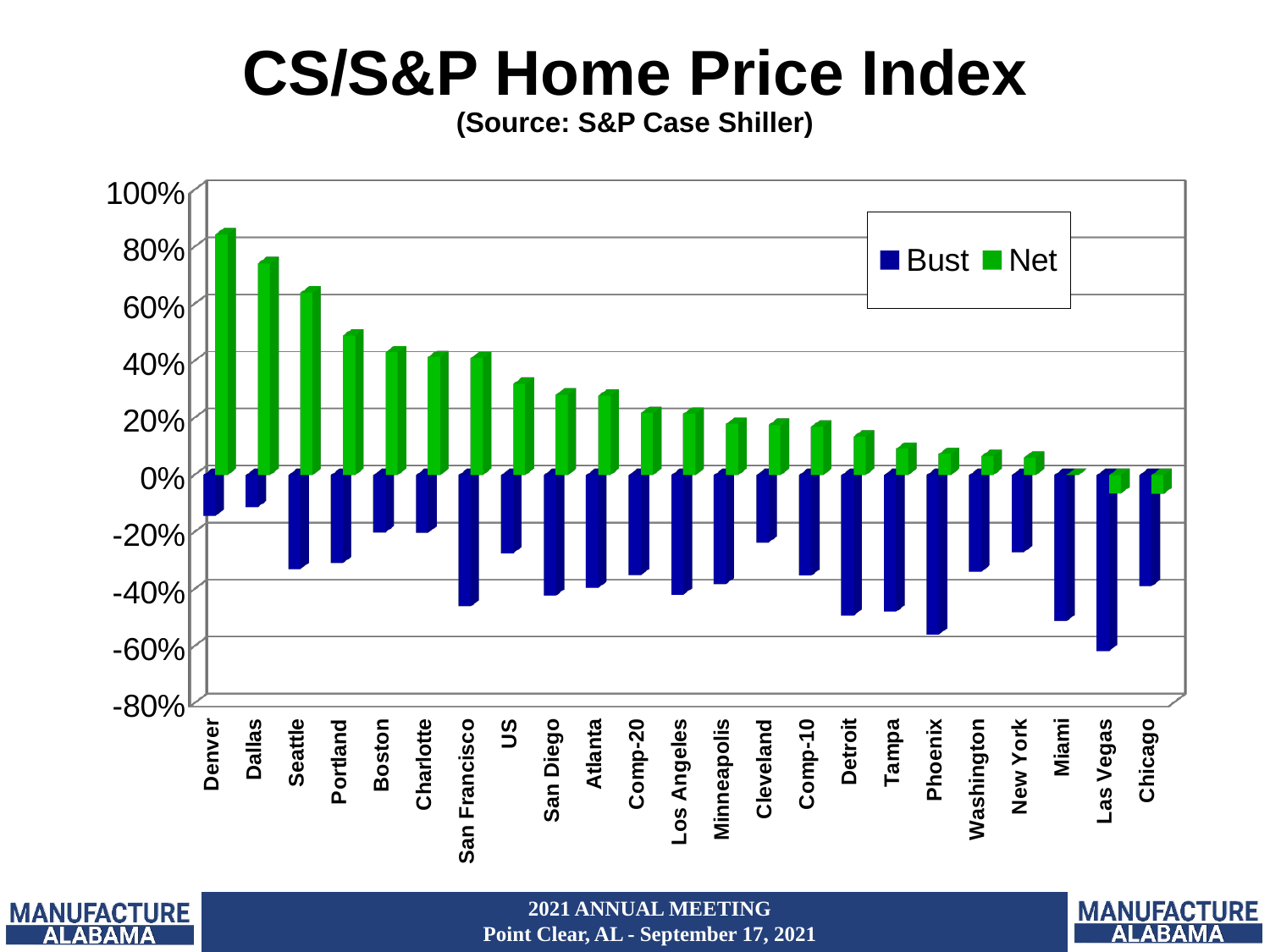

# CS/S&P Home Price Index (Source: S&P Case Shiller)

[unsupported chart]